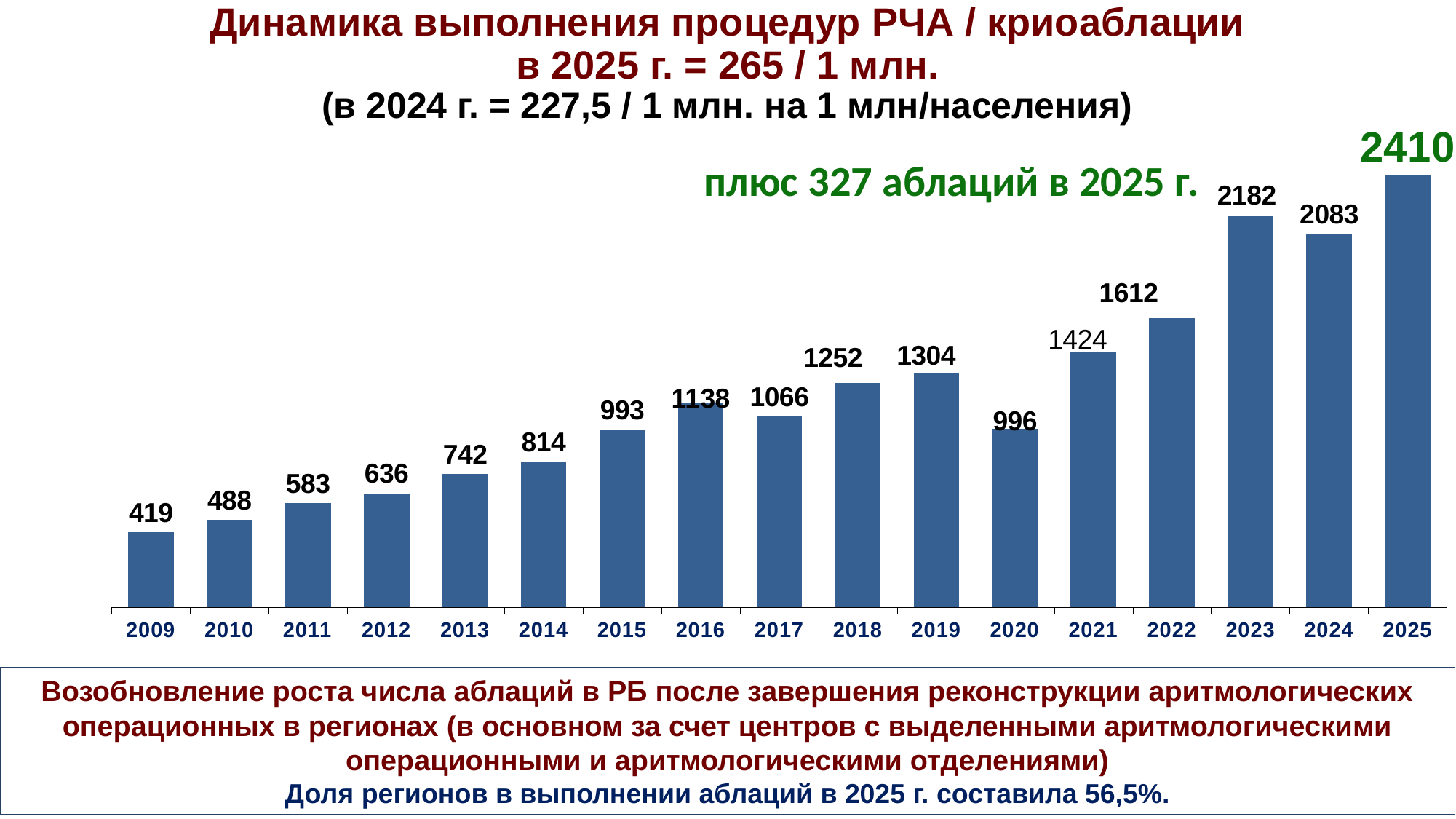

Динамика выполнения процедур РЧА / криоаблации
в 2025 г. = 265 / 1 млн.
(в 2024 г. = 227,5 / 1 млн. на 1 млн/населения)

### Chart

| Category | Динамика выполнения процедур РЧА/год |
|---|---|
| 2009 | 419.0 |
| 2010 | 488.0 |
| 2011 | 583.0 |
| 2012 | 636.0 |
| 2013 | 742.0 |
| 2014 | 814.0 |
| 2015 | 993.0 |
| 2016 | 1138.0 |
| 2017 | 1066.0 |
| 2018 | 1252.0 |
| 2019 | 1304.0 |
| 2020 | 996.0 |
| 2021 | 1424.0 |
| 2022 | 1612.0 |
| 2023 | 2182.0 |
| 2024 | 2083.0 |
| 2025 | 2410.0 |
плюс 327 аблаций в 2025 г.
Возобновление роста числа аблаций в РБ после завершения реконструкции аритмологических операционных в регионах (в основном за счет центров с выделенными аритмологическими операционными и аритмологическими отделениями)
Доля регионов в выполнении аблаций в 2025 г. составила 56,5%.